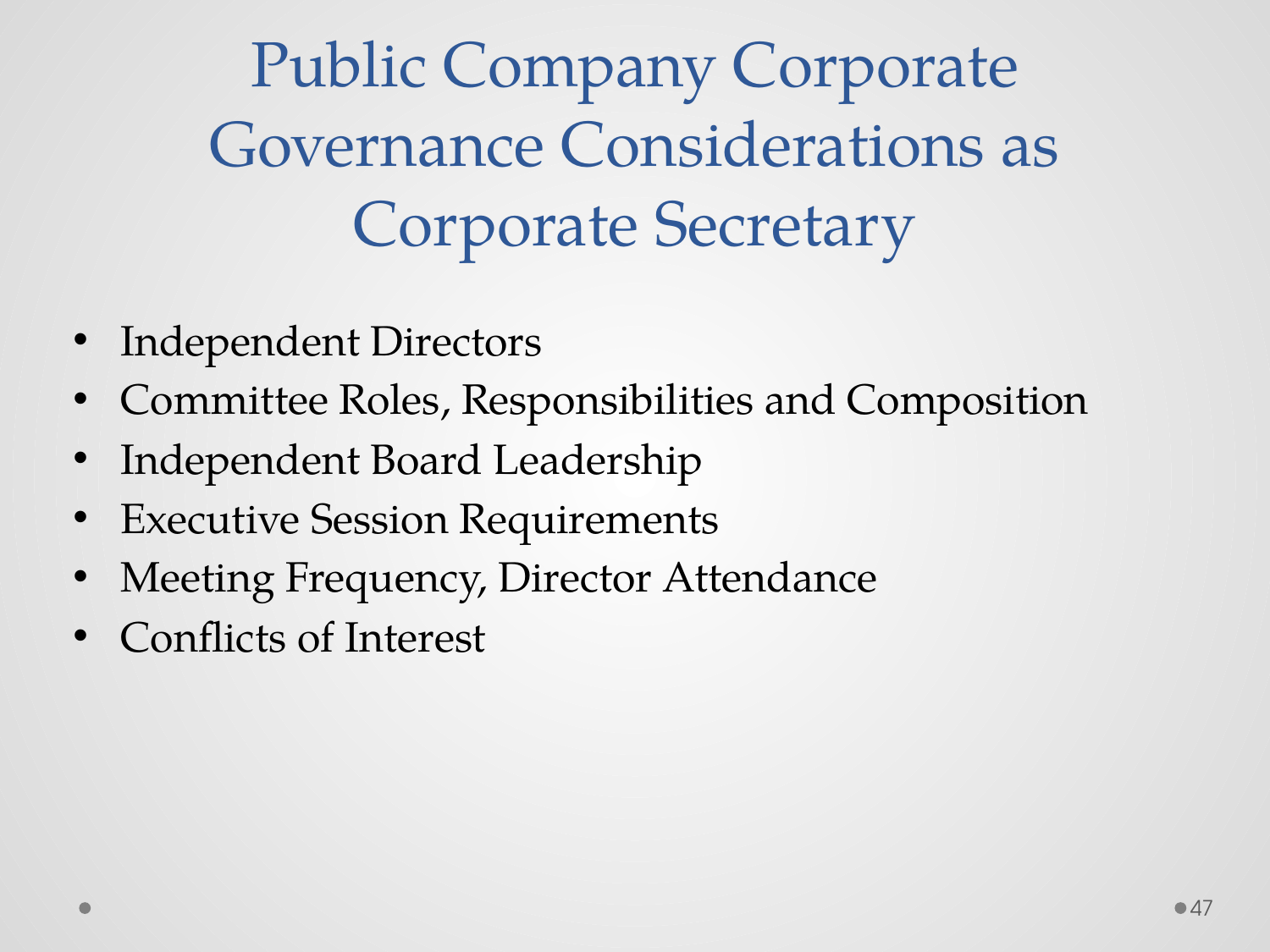

# Public Company Corporate Governance Considerations as Corporate Secretary
Independent Directors
Committee Roles, Responsibilities and Composition
Independent Board Leadership
Executive Session Requirements
Meeting Frequency, Director Attendance
Conflicts of Interest
47